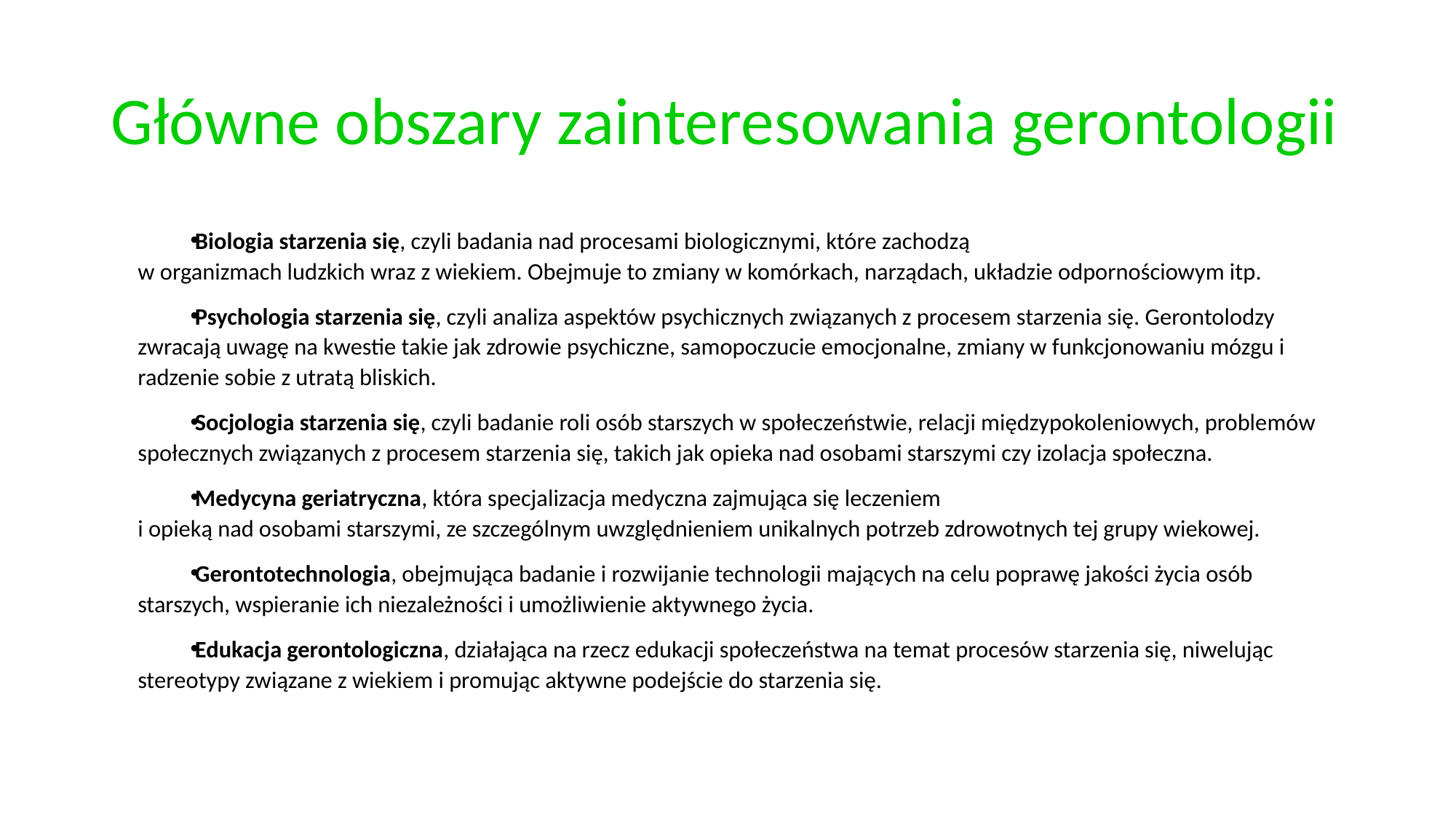

# Główne obszary zainteresowania gerontologii
Biologia starzenia się, czyli badania nad procesami biologicznymi, które zachodzą
w organizmach ludzkich wraz z wiekiem. Obejmuje to zmiany w komórkach, narządach, układzie odpornościowym itp.
Psychologia starzenia się, czyli analiza aspektów psychicznych związanych z procesem starzenia się. Gerontolodzy zwracają uwagę na kwestie takie jak zdrowie psychiczne, samopoczucie emocjonalne, zmiany w funkcjonowaniu mózgu i radzenie sobie z utratą bliskich.
Socjologia starzenia się, czyli badanie roli osób starszych w społeczeństwie, relacji międzypokoleniowych, problemów społecznych związanych z procesem starzenia się, takich jak opieka nad osobami starszymi czy izolacja społeczna.
Medycyna geriatryczna, która specjalizacja medyczna zajmująca się leczeniem
i opieką nad osobami starszymi, ze szczególnym uwzględnieniem unikalnych potrzeb zdrowotnych tej grupy wiekowej.
Gerontotechnologia, obejmująca badanie i rozwijanie technologii mających na celu poprawę jakości życia osób starszych, wspieranie ich niezależności i umożliwienie aktywnego życia.
Edukacja gerontologiczna, działająca na rzecz edukacji społeczeństwa na temat procesów starzenia się, niwelując stereotypy związane z wiekiem i promując aktywne podejście do starzenia się.